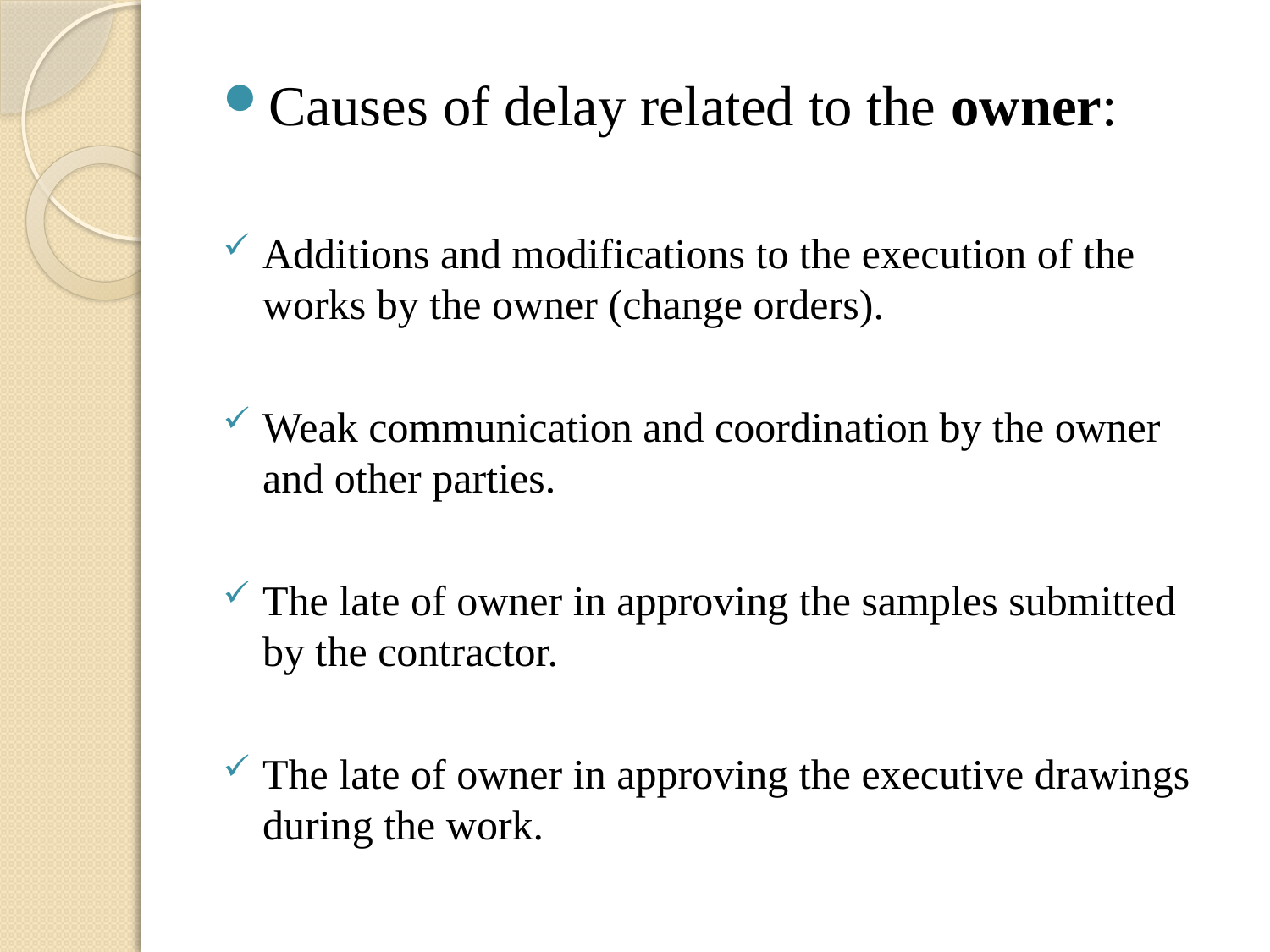

Causes of delay related to the owner:

Additions and modifications to the execution of the works by the owner (change orders).

Weak communication and coordination by the owner and other parties.

The late of owner in approving the samples submitted by the contractor.

The late of owner in approving the executive drawings during the work.